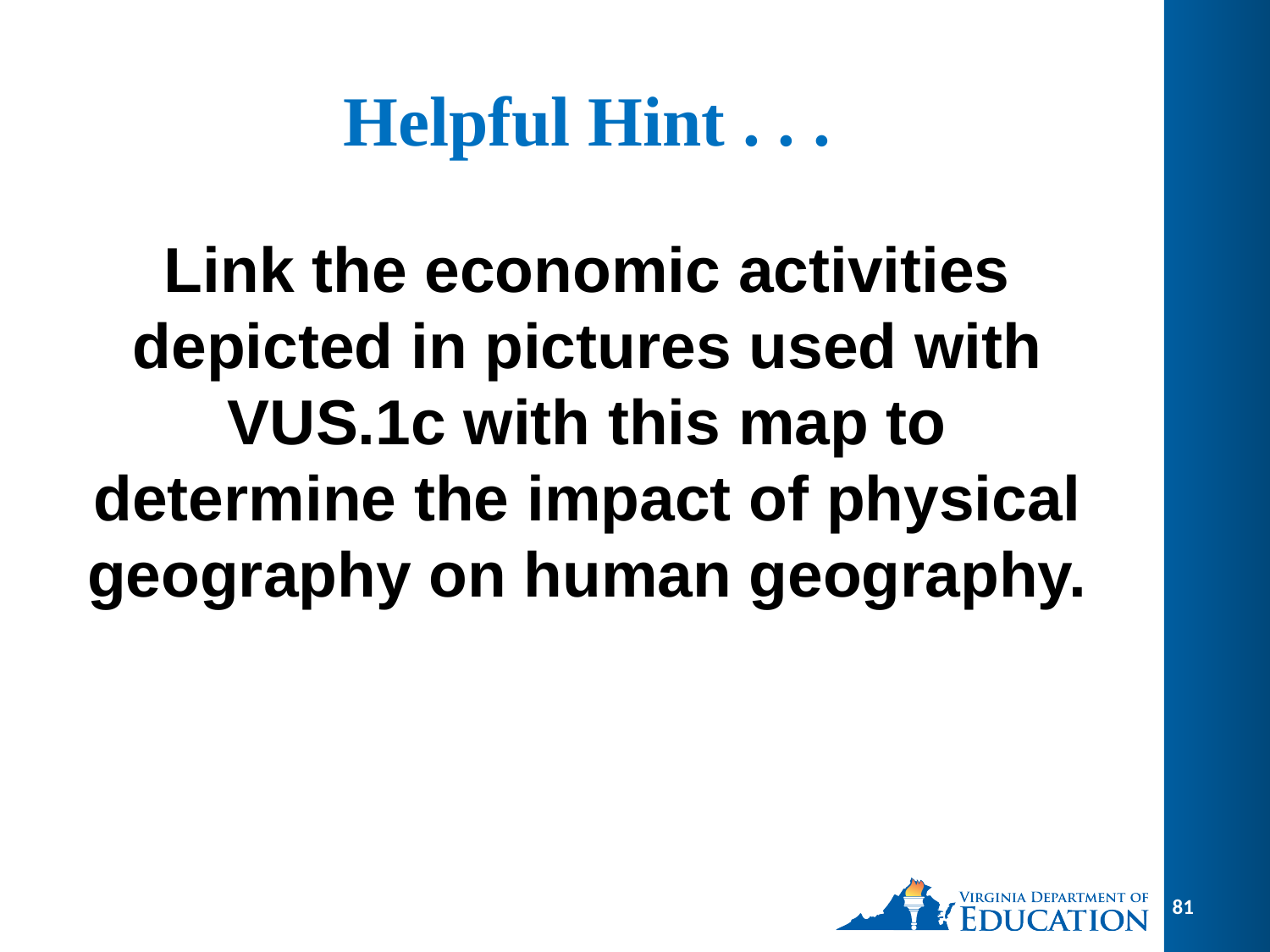

# Helpful Hint . . .
Link the economic activities depicted in pictures used with VUS.1c with this map to determine the impact of physical geography on human geography.

81